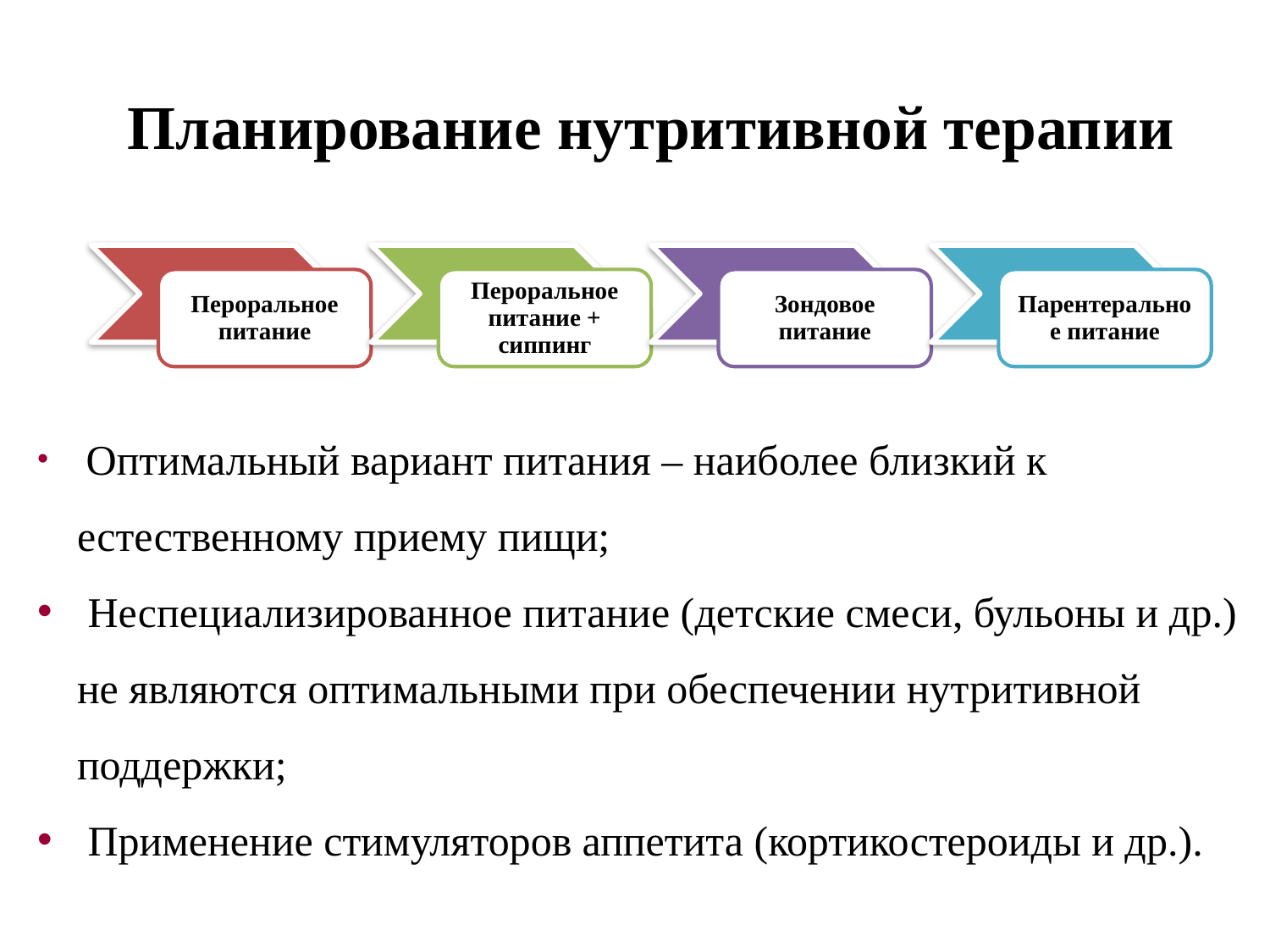

# Планирование нутритивной терапии
Пероральное питание
Пероральное питание + сиппинг
Зондовое питание
Парентеральное питание
 Оптимальный вариант питания – наиболее близкий к естественному приему пищи;
 Неспециализированное питание (детские смеси, бульоны и др.) не являются оптимальными при обеспечении нутритивной поддержки;
 Применение стимуляторов аппетита (кортикостероиды и др.).